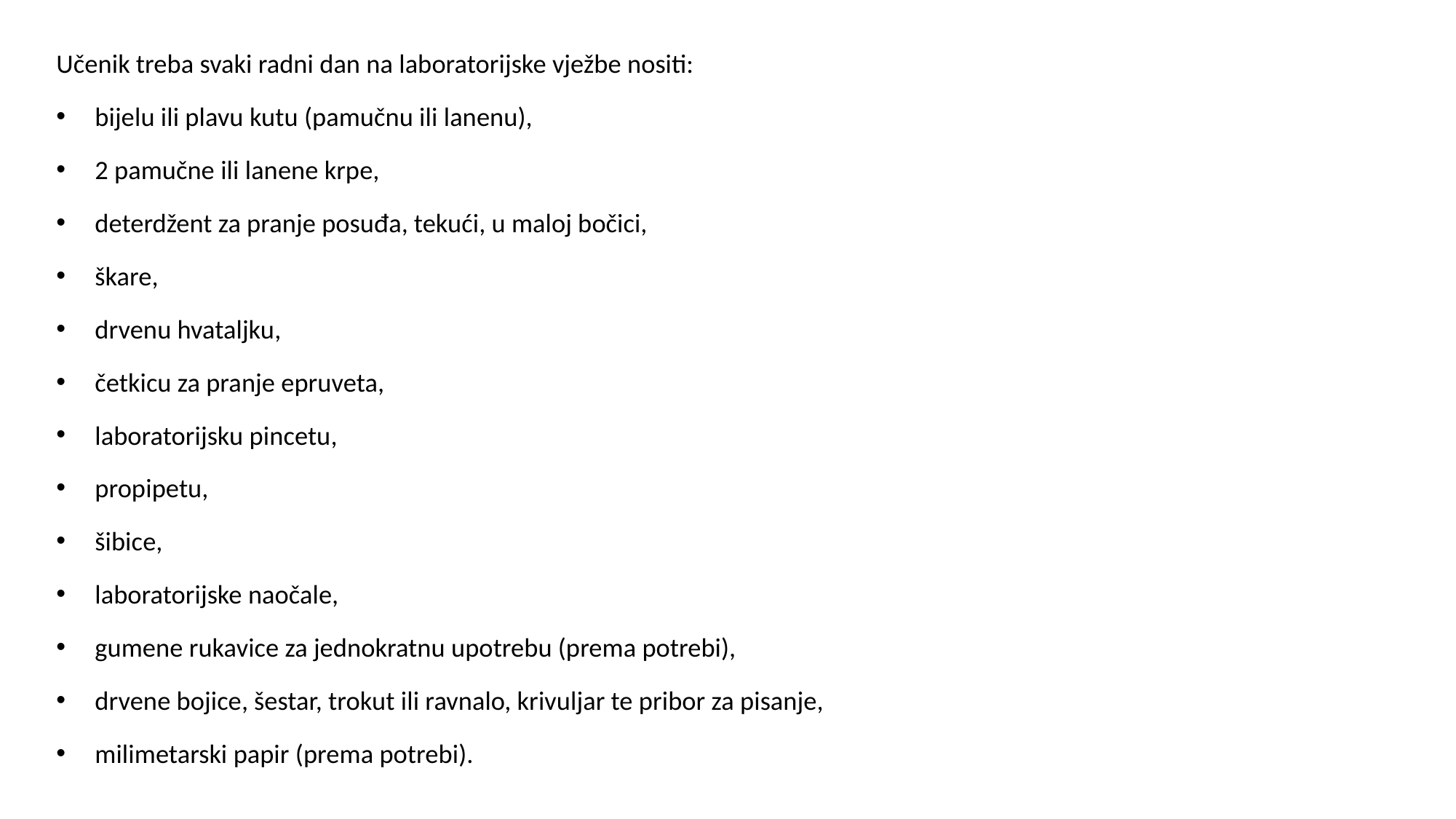

Učenik treba svaki radni dan na laboratorijske vježbe nositi:
bijelu ili plavu kutu (pamučnu ili lanenu),
2 pamučne ili lanene krpe,
deterdžent za pranje posuđa, tekući, u maloj bočici,
škare,
drvenu hvataljku,
četkicu za pranje epruveta,
laboratorijsku pincetu,
propipetu,
šibice,
laboratorijske naočale,
gumene rukavice za jednokratnu upotrebu (prema potrebi),
drvene bojice, šestar, trokut ili ravnalo, krivuljar te pribor za pisanje,
milimetarski papir (prema potrebi).